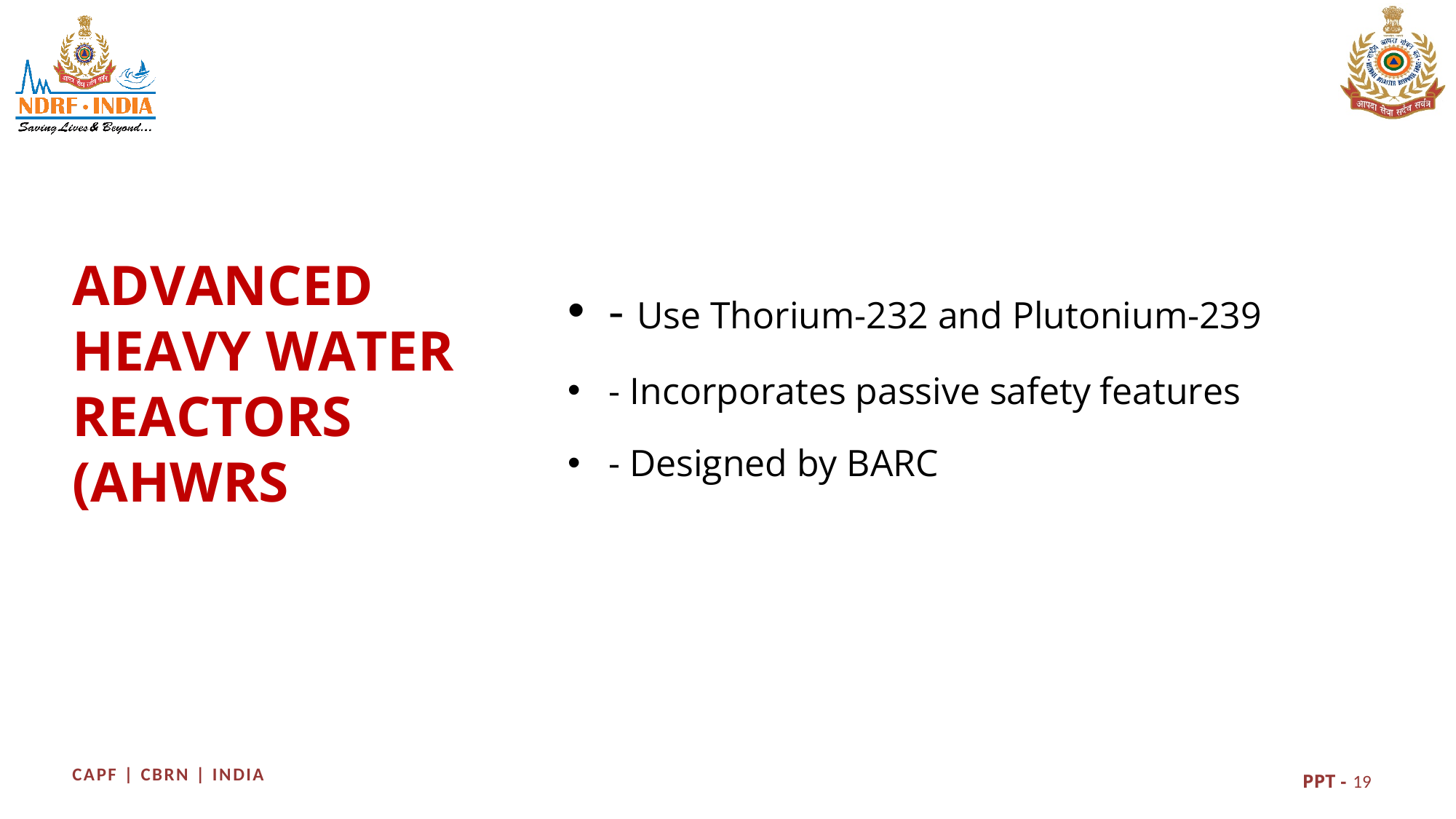

ADVANCED HEAVY WATER REACTORS (AHWRS)
- Use Thorium-232 and Plutonium-239
- Incorporates passive safety features
- Designed by BARC
19